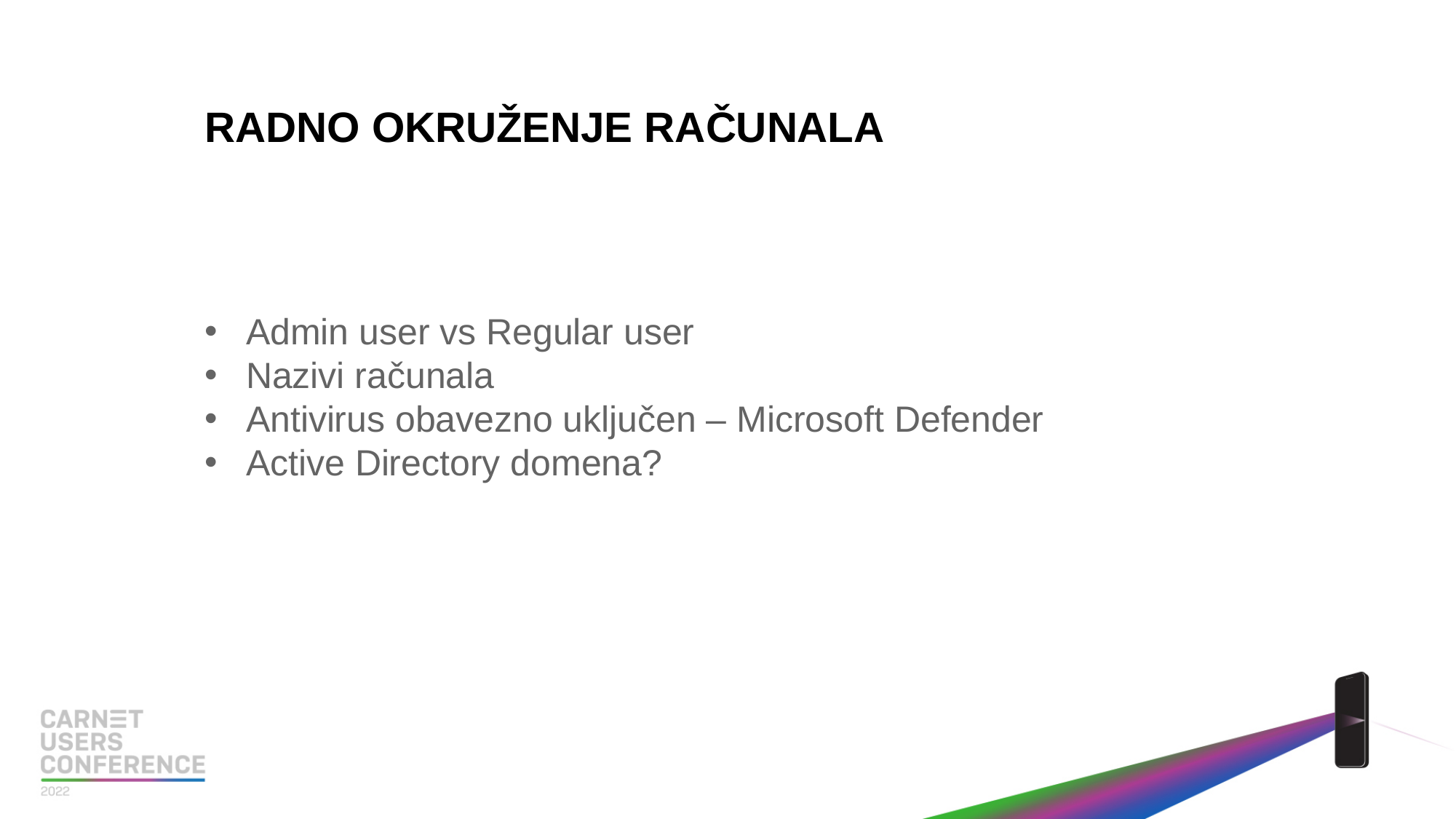

RADNO OKRUŽENJE RAČUNALA
Admin user vs Regular user
Nazivi računala
Antivirus obavezno uključen – Microsoft Defender
Active Directory domena?